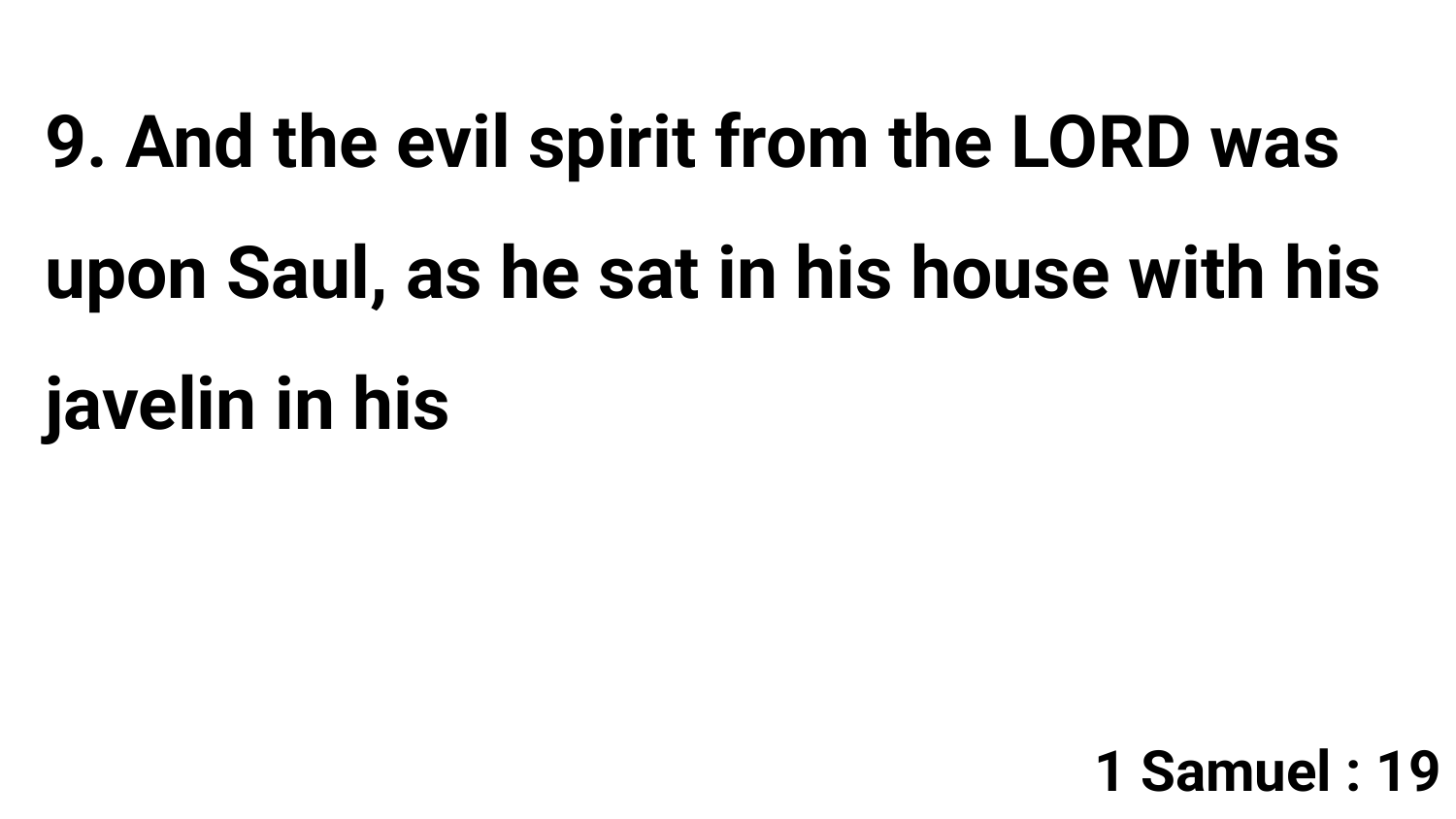

9. And the evil spirit from the LORD was upon Saul, as he sat in his house with his javelin in his
1 Samuel : 19